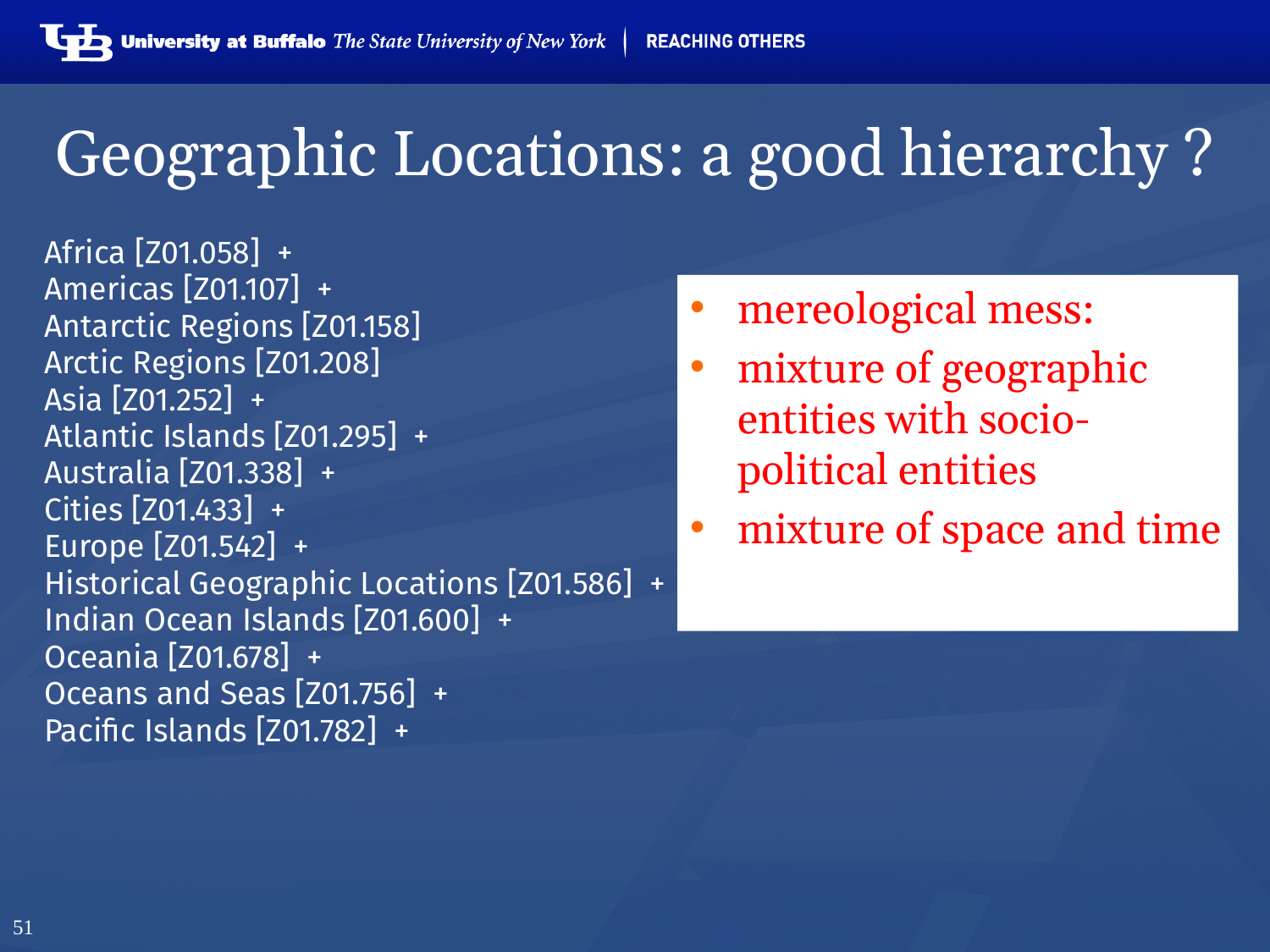

# Geographic Locations: a good hierarchy ?
Africa [Z01.058]  +
Americas [Z01.107]  +
Antarctic Regions [Z01.158]
Arctic Regions [Z01.208]
Asia [Z01.252]  +
Atlantic Islands [Z01.295]  +
Australia [Z01.338]  +
Cities [Z01.433]  +
Europe [Z01.542]  +
Historical Geographic Locations [Z01.586]  +
Indian Ocean Islands [Z01.600]  +
Oceania [Z01.678]  +
Oceans and Seas [Z01.756]  +
Pacific Islands [Z01.782]  +
mereological mess:
mixture of geographic entities with socio-political entities
mixture of space and time
51